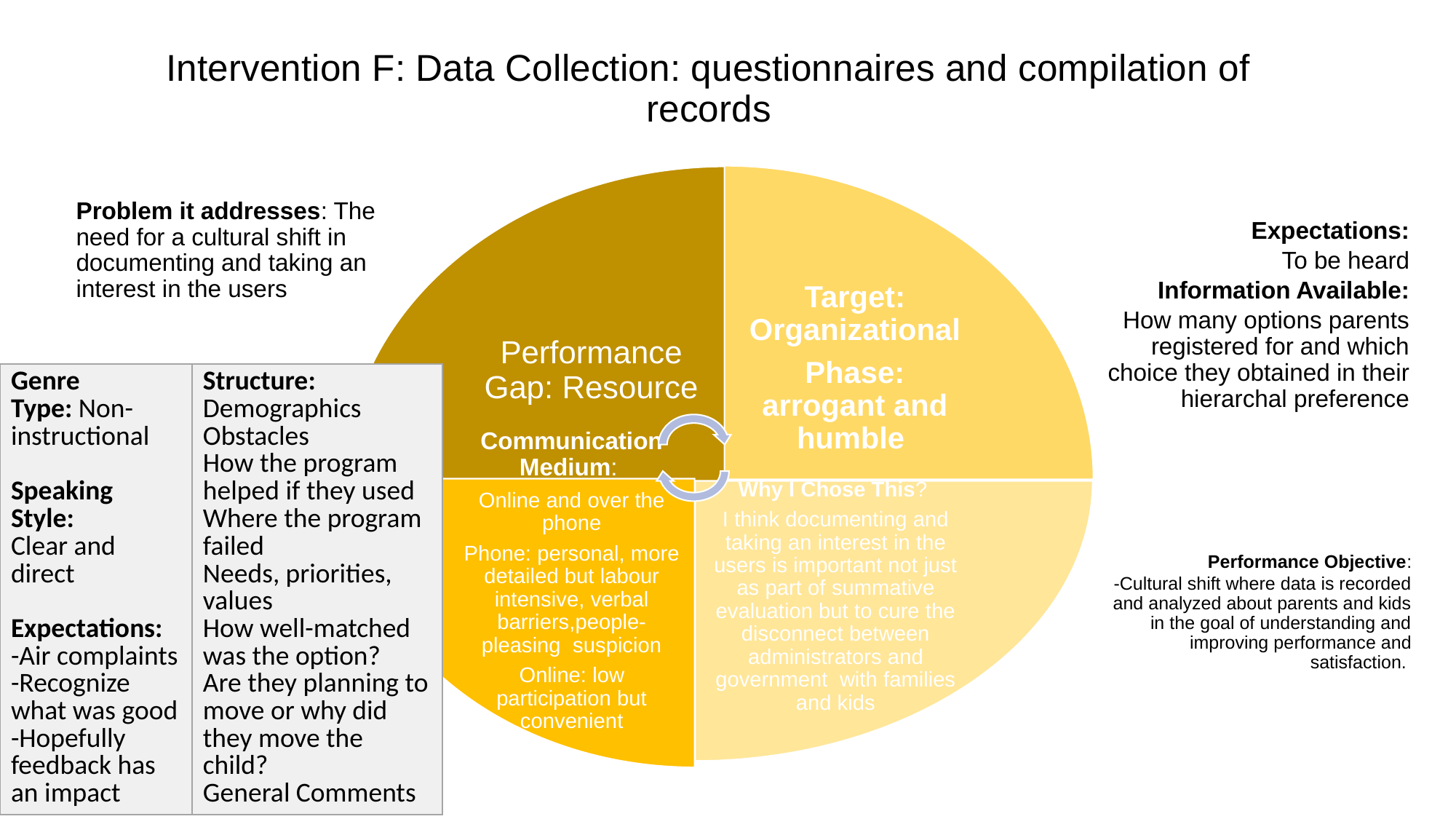

# Intervention F: Data Collection: questionnaires and compilation of records
Performance Objective:
-Cultural shift where data is recorded and analyzed about parents and kids in the goal of understanding and improving performance and satisfaction.

z
Expectations:
To be heard
Information Available:
How many options parents registered for and which choice they obtained in their hierarchal preference
Problem it addresses: The need for a cultural shift in documenting and taking an interest in the users
Performance Gap: Resource
Target: Organizational
Phase: arrogant and humble

Why I Chose This?
I think documenting and taking an interest in the users is important not just as part of summative evaluation but to cure the disconnect between administrators and government  with families and kids
Communication Medium:
Online and over the phone
Phone: personal, more detailed but labour intensive, verbal barriers,people-pleasing  suspicion
Online: low participation but convenient
| Genre Type: Non-instructional Speaking Style: Clear and direct Expectations: -Air complaints -Recognize what was good -Hopefully feedback has an impact | Structure: Demographics Obstacles How the program helped if they used Where the program failed Needs, priorities, values How well-matched was the option? Are they planning to move or why did they move the child? General Comments |
| --- | --- |